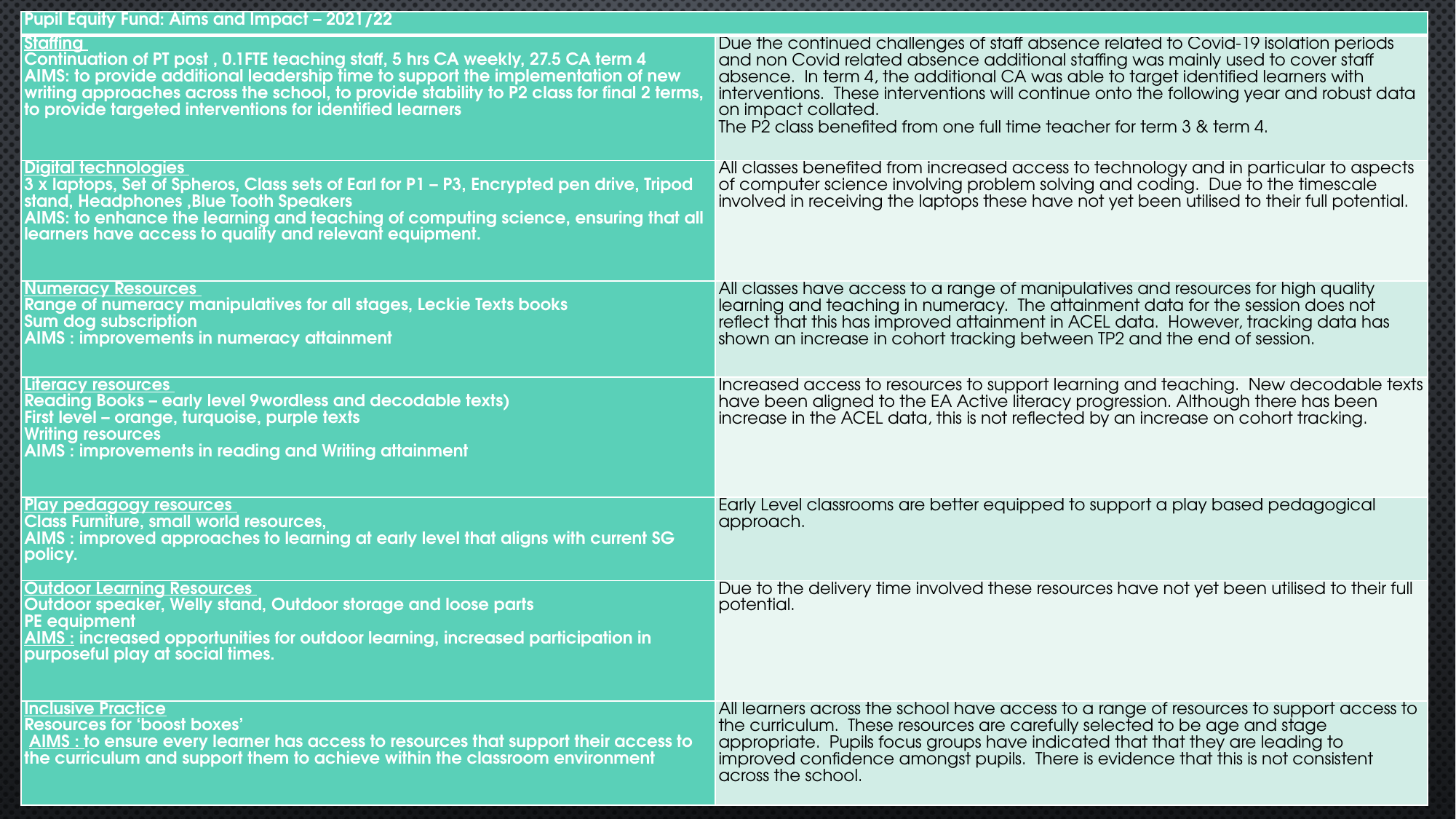

| Pupil Equity Fund: Aims and Impact – 2021/22 |  |
| --- | --- |
| Staffing Continuation of PT post , 0.1FTE teaching staff, 5 hrs CA weekly, 27.5 CA term 4 AIMS: to provide additional leadership time to support the implementation of new writing approaches across the school, to provide stability to P2 class for final 2 terms, to provide targeted interventions for identified learners | Due the continued challenges of staff absence related to Covid-19 isolation periods and non Covid related absence additional staffing was mainly used to cover staff absence. In term 4, the additional CA was able to target identified learners with interventions. These interventions will continue onto the following year and robust data on impact collated. The P2 class benefited from one full time teacher for term 3 & term 4. |
| Digital technologies 3 x laptops, Set of Spheros, Class sets of Earl for P1 – P3, Encrypted pen drive, Tripod stand, Headphones ,Blue Tooth Speakers AIMS: to enhance the learning and teaching of computing science, ensuring that all learners have access to quality and relevant equipment. | All classes benefited from increased access to technology and in particular to aspects of computer science involving problem solving and coding. Due to the timescale involved in receiving the laptops these have not yet been utilised to their full potential. |
| Numeracy Resources Range of numeracy manipulatives for all stages, Leckie Texts books Sum dog subscription AIMS : improvements in numeracy attainment | All classes have access to a range of manipulatives and resources for high quality learning and teaching in numeracy. The attainment data for the session does not reflect that this has improved attainment in ACEL data. However, tracking data has shown an increase in cohort tracking between TP2 and the end of session. |
| Literacy resources Reading Books – early level 9wordless and decodable texts) First level – orange, turquoise, purple texts Writing resources AIMS : improvements in reading and Writing attainment | Increased access to resources to support learning and teaching. New decodable texts have been aligned to the EA Active literacy progression. Although there has been increase in the ACEL data, this is not reflected by an increase on cohort tracking. |
| Play pedagogy resources Class Furniture, small world resources, AIMS : improved approaches to learning at early level that aligns with current SG policy. | Early Level classrooms are better equipped to support a play based pedagogical approach. |
| Outdoor Learning Resources Outdoor speaker, Welly stand, Outdoor storage and loose parts PE equipment AIMS : increased opportunities for outdoor learning, increased participation in purposeful play at social times. | Due to the delivery time involved these resources have not yet been utilised to their full potential. |
| Inclusive Practice Resources for ‘boost boxes’  AIMS : to ensure every learner has access to resources that support their access to the curriculum and support them to achieve within the classroom environment | All learners across the school have access to a range of resources to support access to the curriculum. These resources are carefully selected to be age and stage appropriate. Pupils focus groups have indicated that that they are leading to improved confidence amongst pupils. There is evidence that this is not consistent across the school. |